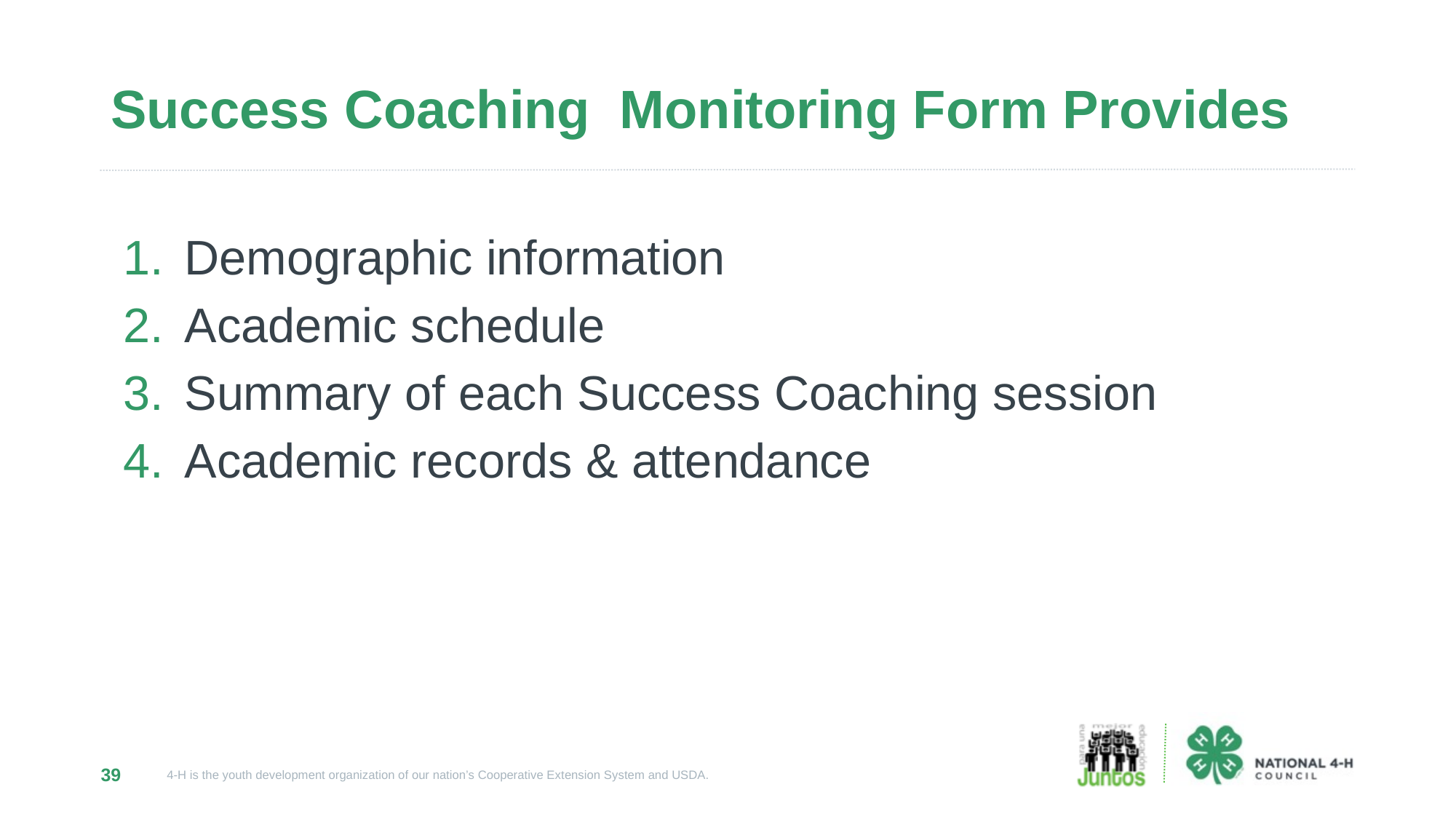

# Success Coaching  Monitoring Form Provides
Demographic information
Academic schedule
Summary of each Success Coaching session
Academic records & attendance

39